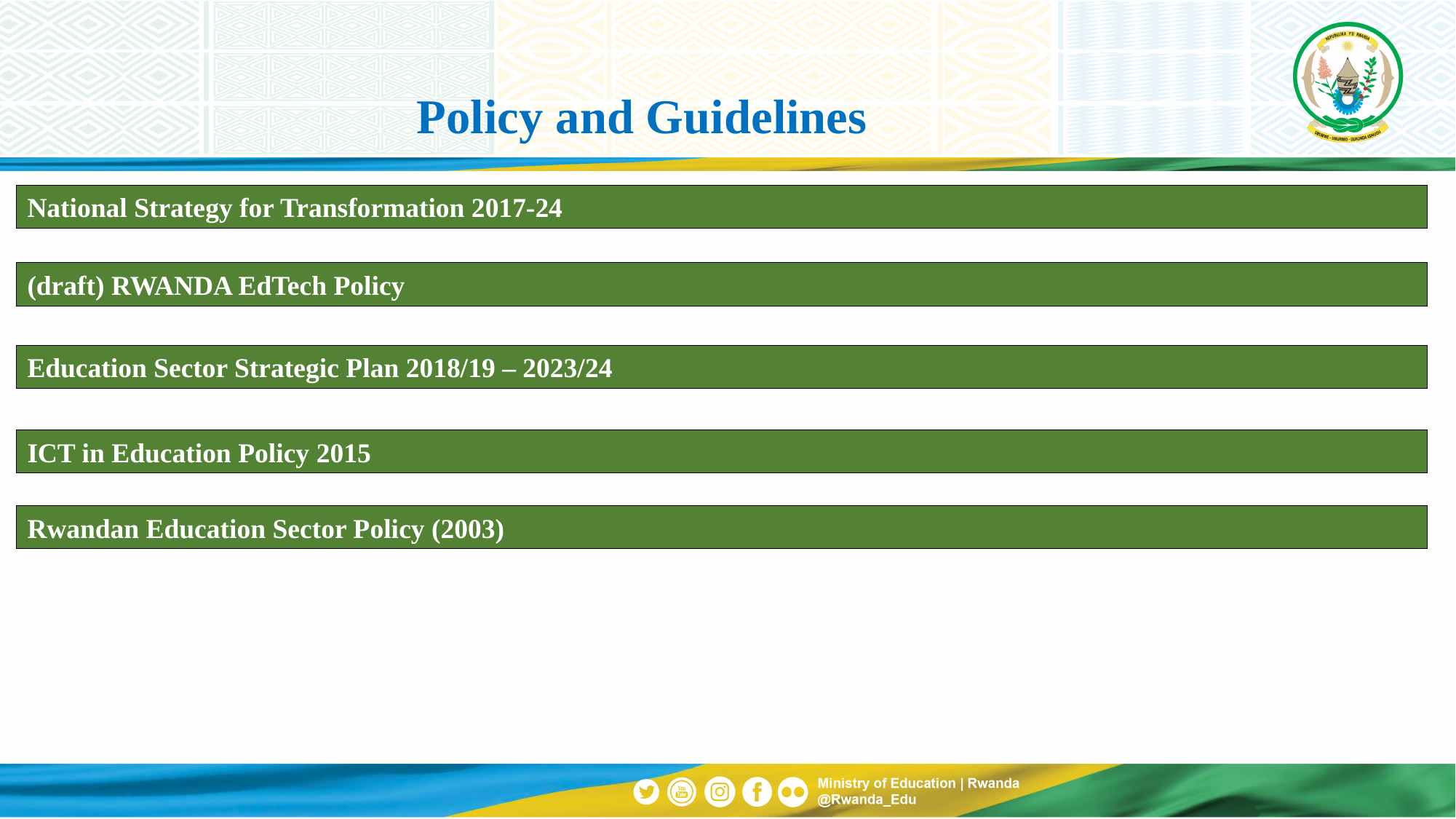

Policy and Guidelines
National Strategy for Transformation 2017-24
(draft) RWANDA EdTech Policy
Education Sector Strategic Plan 2018/19 – 2023/24
ICT in Education Policy 2015
Rwandan Education Sector Policy (2003)